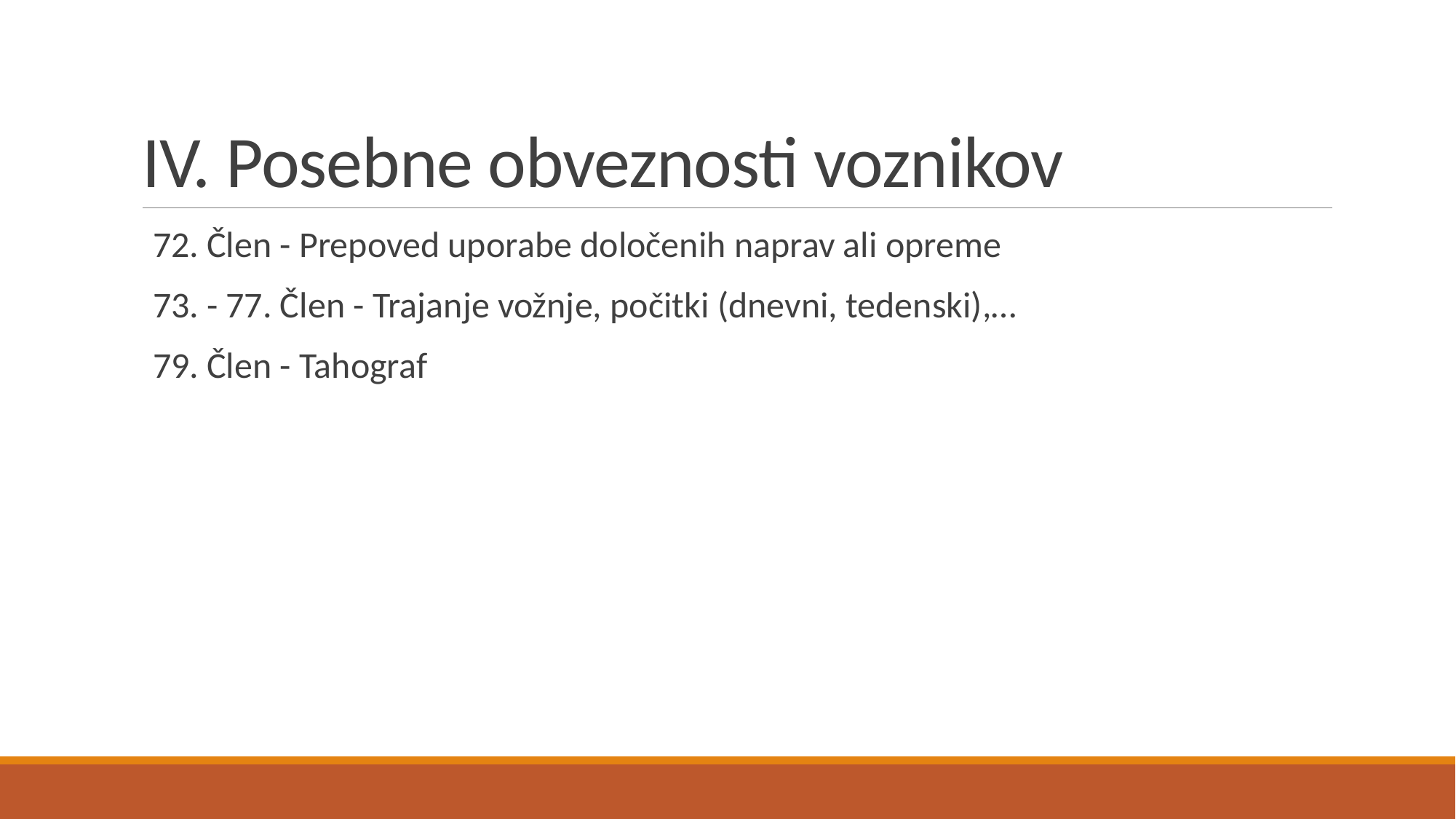

# IV. Posebne obveznosti voznikov
72. Člen - Prepoved uporabe določenih naprav ali opreme
73. - 77. Člen - Trajanje vožnje, počitki (dnevni, tedenski),…
79. Člen - Tahograf